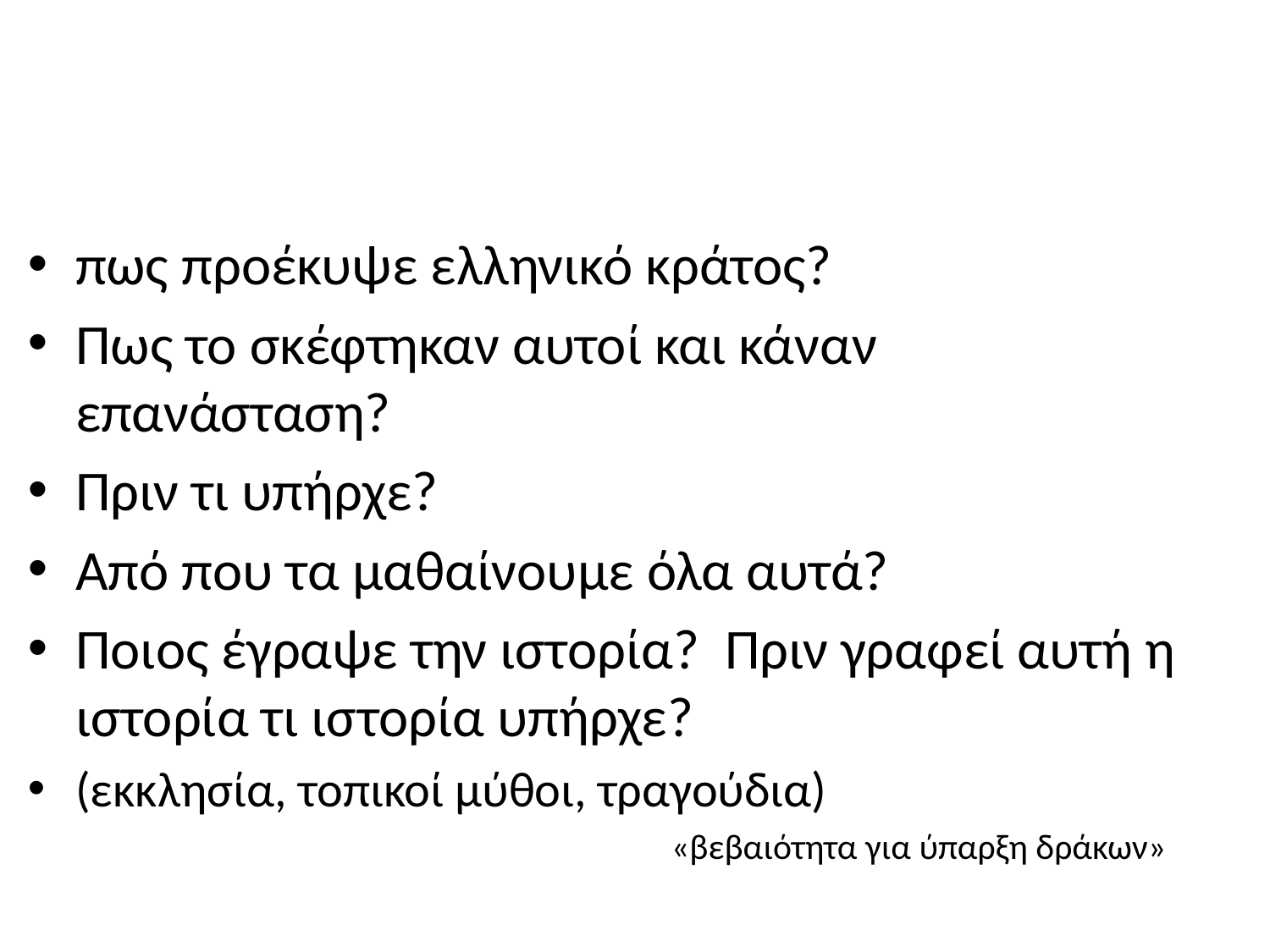

#
πως προέκυψε ελληνικό κράτος?
Πως το σκέφτηκαν αυτοί και κάναν επανάσταση?
Πριν τι υπήρχε?
Από που τα μαθαίνουμε όλα αυτά?
Ποιος έγραψε την ιστορία?  Πριν γραφεί αυτή η ιστορία τι ιστορία υπήρχε?
(εκκλησία, τοπικοί μύθοι, τραγούδια)
                                                                                «βεβαιότητα για ύπαρξη δράκων»